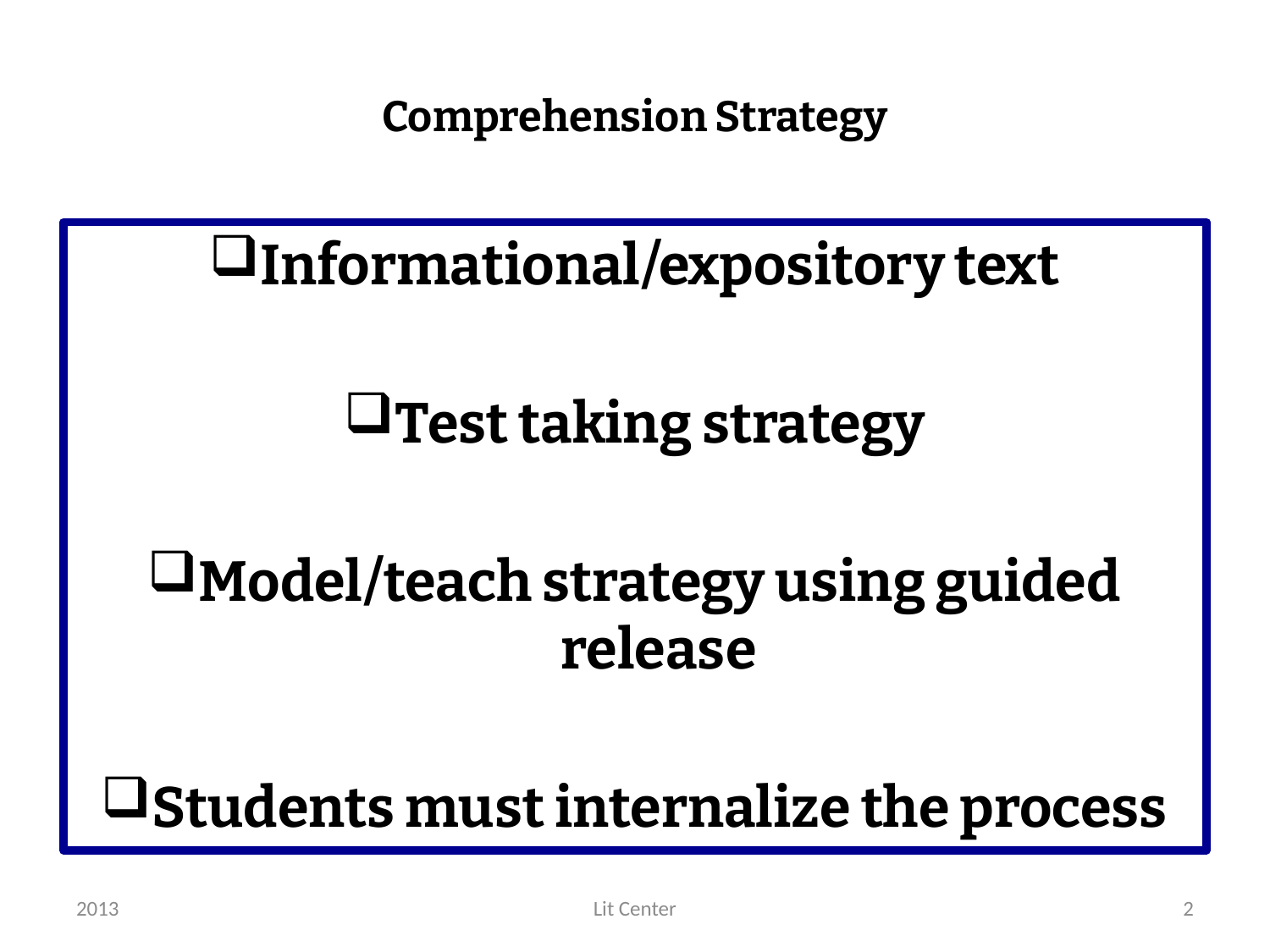

# Comprehension Strategy
Informational/expository text

Test taking strategy

Model/teach strategy using guided release

Students must internalize the process
2013
Lit Center
2